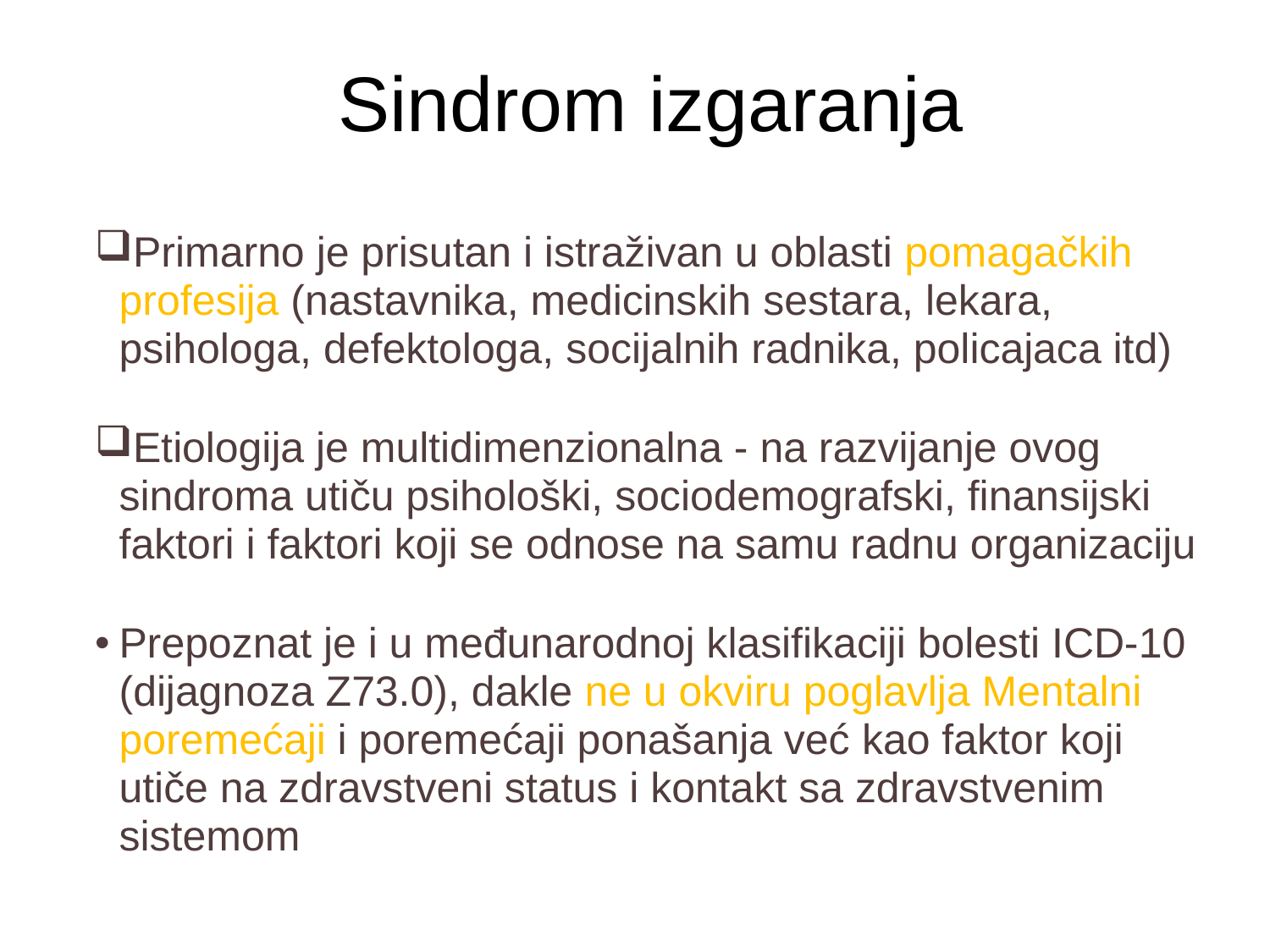

Sindrom izgaranja
Primarno je prisutan i istraživan u oblasti pomagačkih profesija (nastavnika, medicinskih sestara, lekara, psihologa, defektologa, socijalnih radnika, policajaca itd)
Etiologija je multidimenzionalna - na razvijanje ovog sindroma utiču psihološki, sociodemografski, finansijski faktori i faktori koji se odnose na samu radnu organizaciju
Prepoznat je i u međunarodnoj klasifikaciji bolesti ICD-10 (dijagnoza Z73.0), dakle ne u okviru poglavlja Mentalni poremećaji i poremećaji ponašanja već kao faktor koji utiče na zdravstveni status i kontakt sa zdravstvenim sistemom